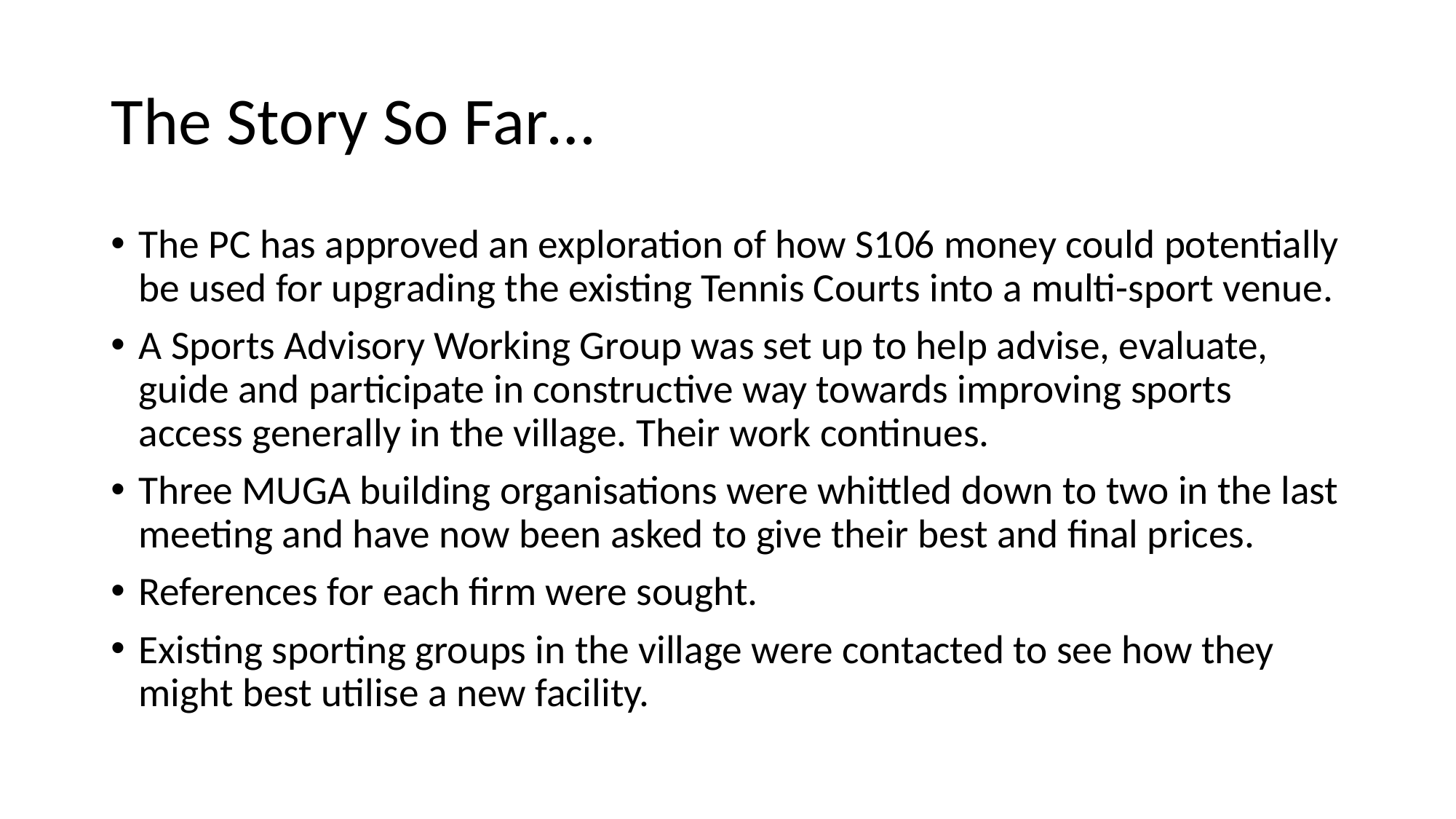

# The Story So Far…
The PC has approved an exploration of how S106 money could potentially be used for upgrading the existing Tennis Courts into a multi-sport venue.
A Sports Advisory Working Group was set up to help advise, evaluate, guide and participate in constructive way towards improving sports access generally in the village. Their work continues.
Three MUGA building organisations were whittled down to two in the last meeting and have now been asked to give their best and final prices.
References for each firm were sought.
Existing sporting groups in the village were contacted to see how they might best utilise a new facility.